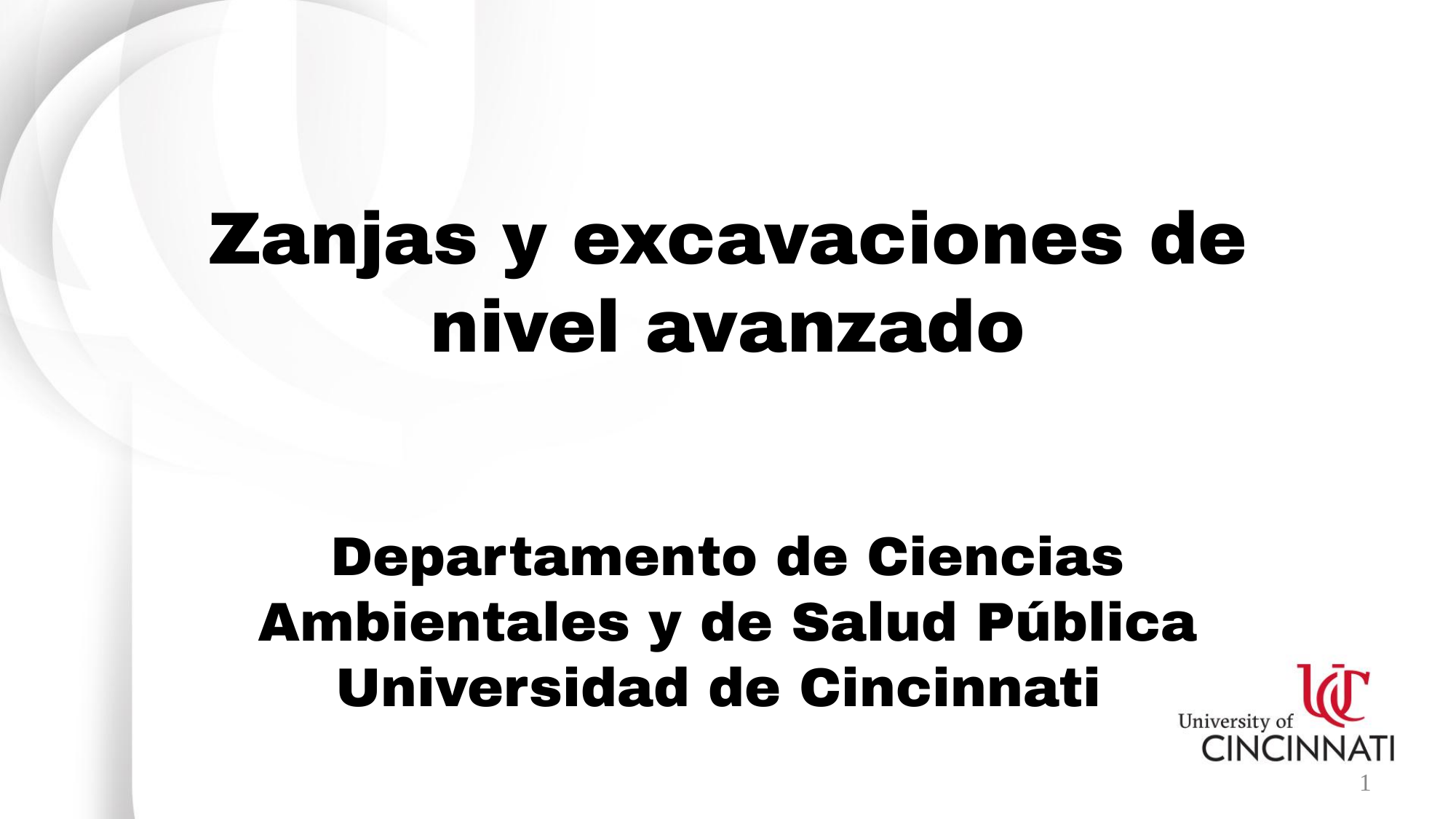

# Zanjas y excavaciones de nivel avanzado Departamento de Ciencias Ambientales y de Salud Pública Universidad de Cincinnati
1